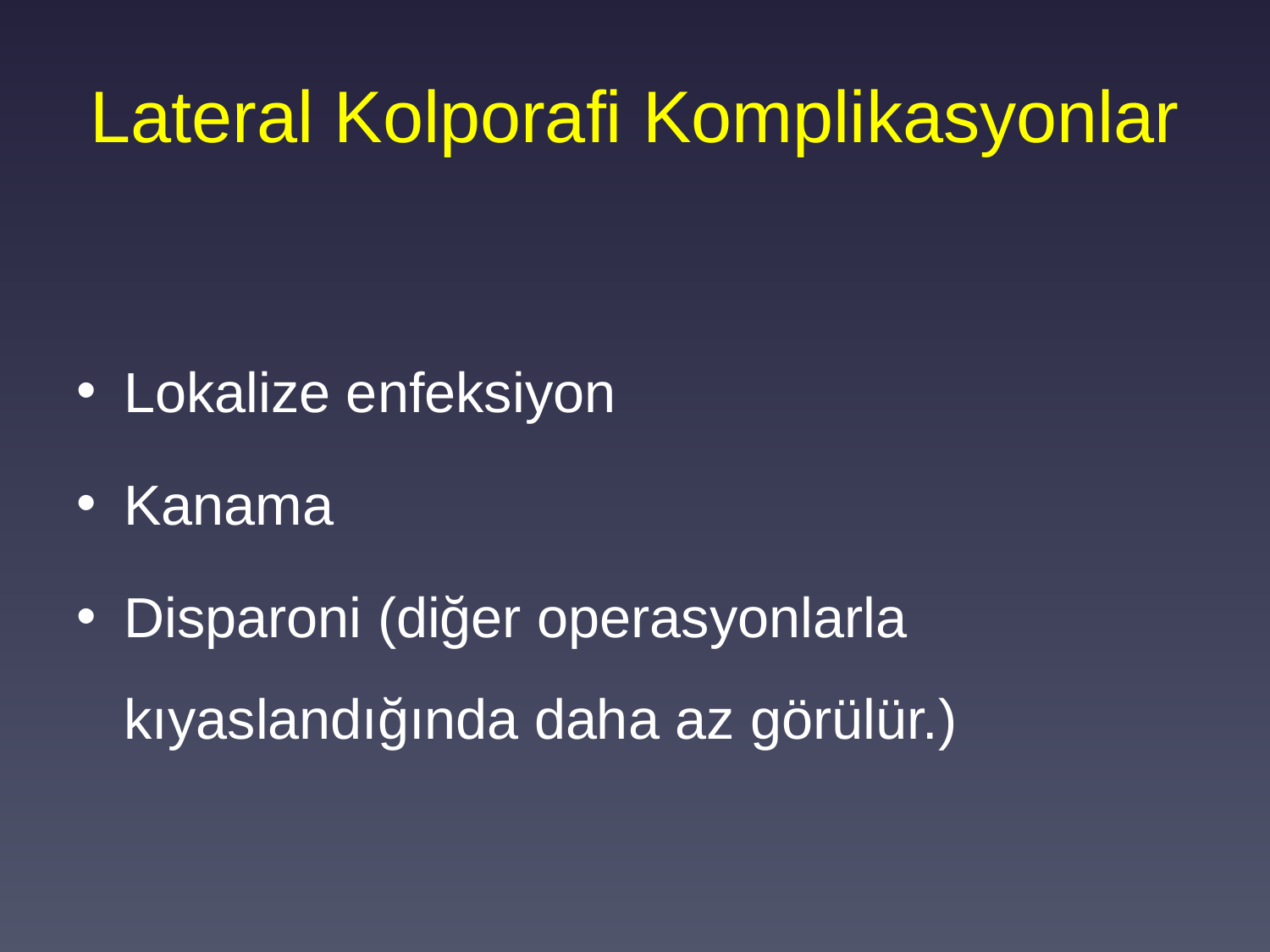

# Lateral Kolporafi Komplikasyonlar
Lokalize enfeksiyon
Kanama
Disparoni (diğer operasyonlarla kıyaslandığında daha az görülür.)